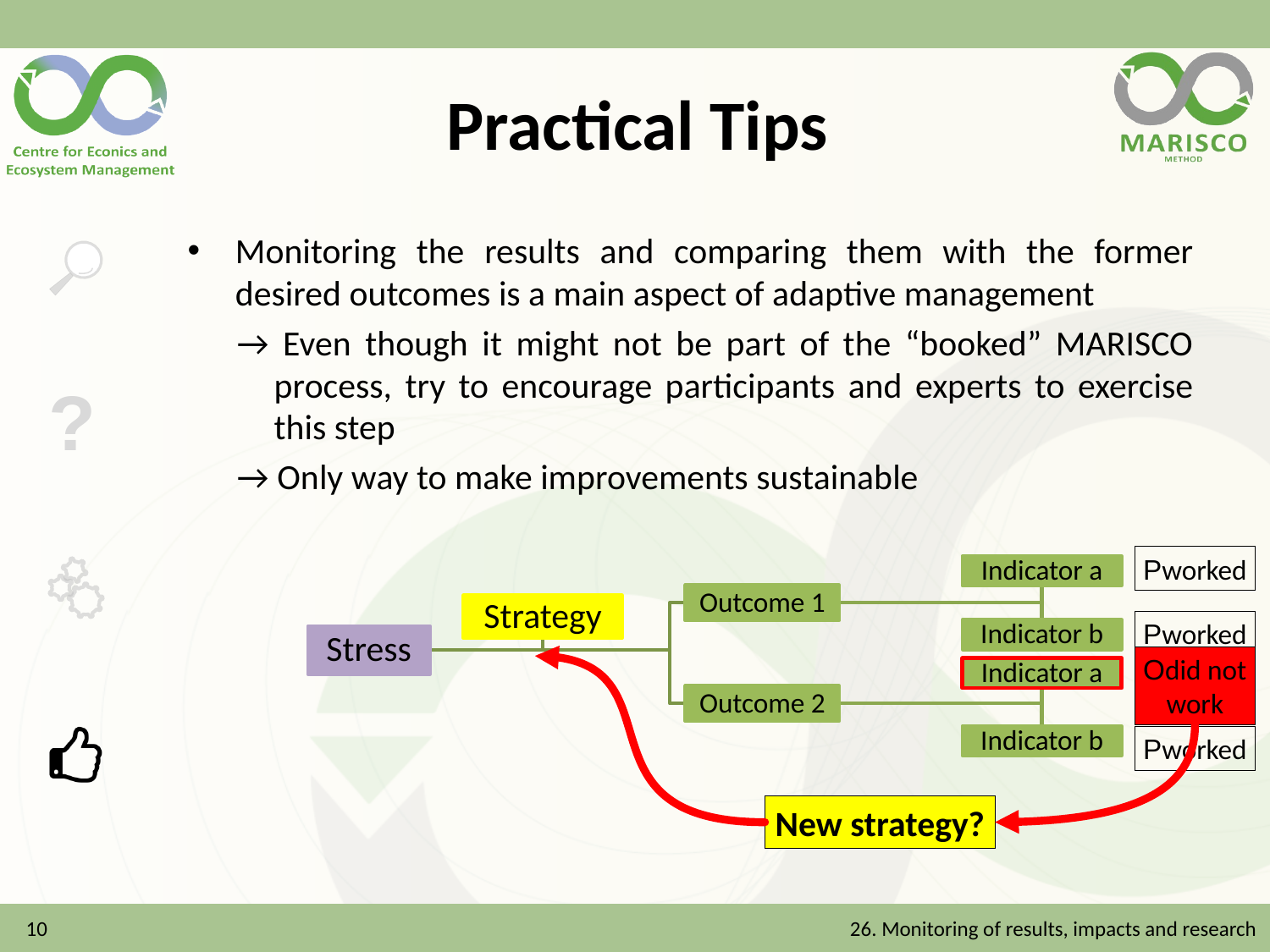

# Practical Tips
Monitoring the results and comparing them with the former desired outcomes is a main aspect of adaptive management
→ Even though it might not be part of the “booked” MARISCO process, try to encourage participants and experts to exercise this step
→ Only way to make improvements sustainable
Stress
Outcome 1
Indicator a
Indicator b
Outcome 2
Indicator a
Indicator b
Strategy
Pworked
Pworked
Odid not work
Pworked
New strategy?
10
26. Monitoring of results, impacts and research